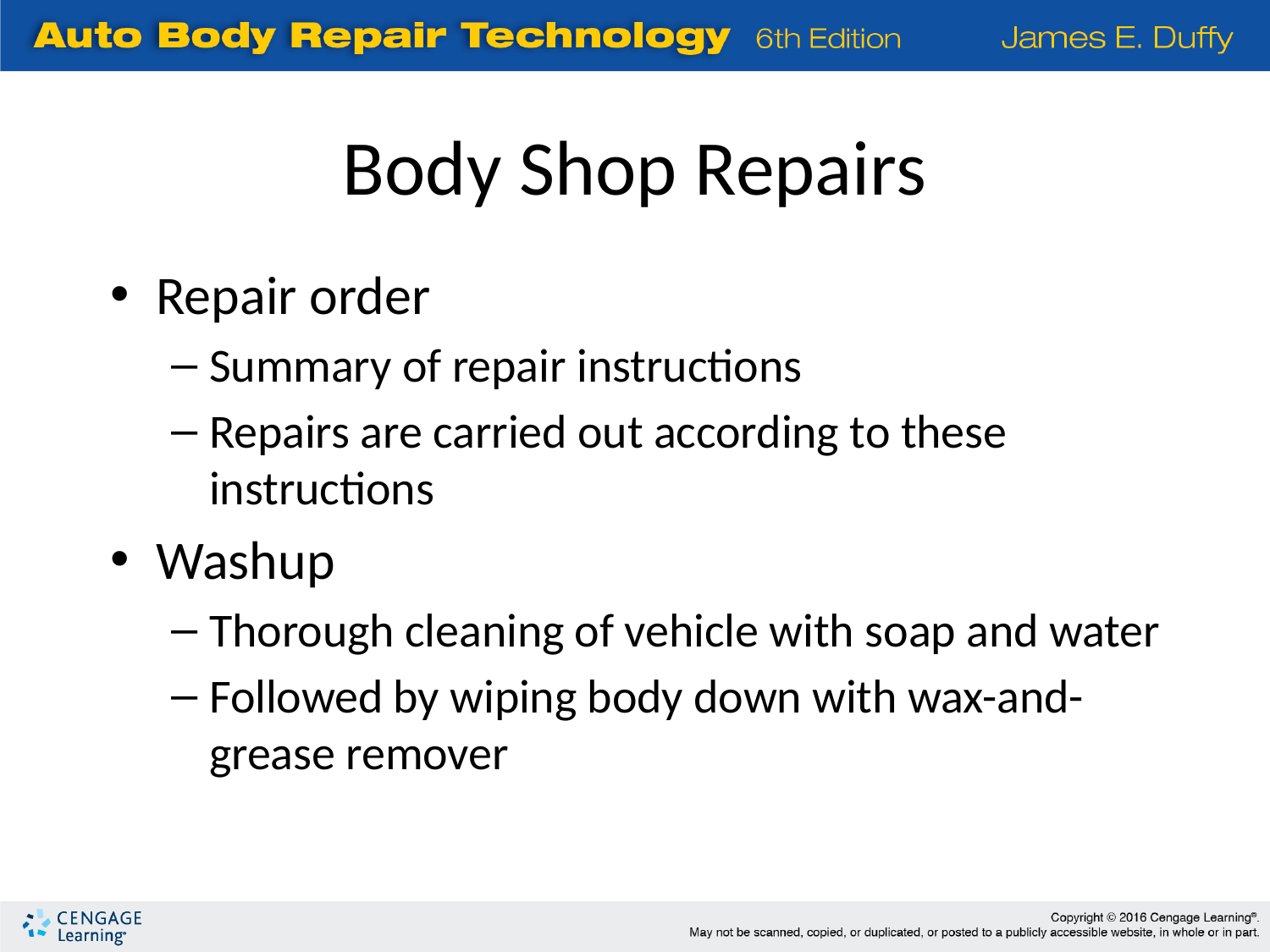

Body Shop Repairs
Repair order
Summary of repair instructions
Repairs are carried out according to these instructions
Washup
Thorough cleaning of vehicle with soap and water
Followed by wiping body down with wax-and-grease remover